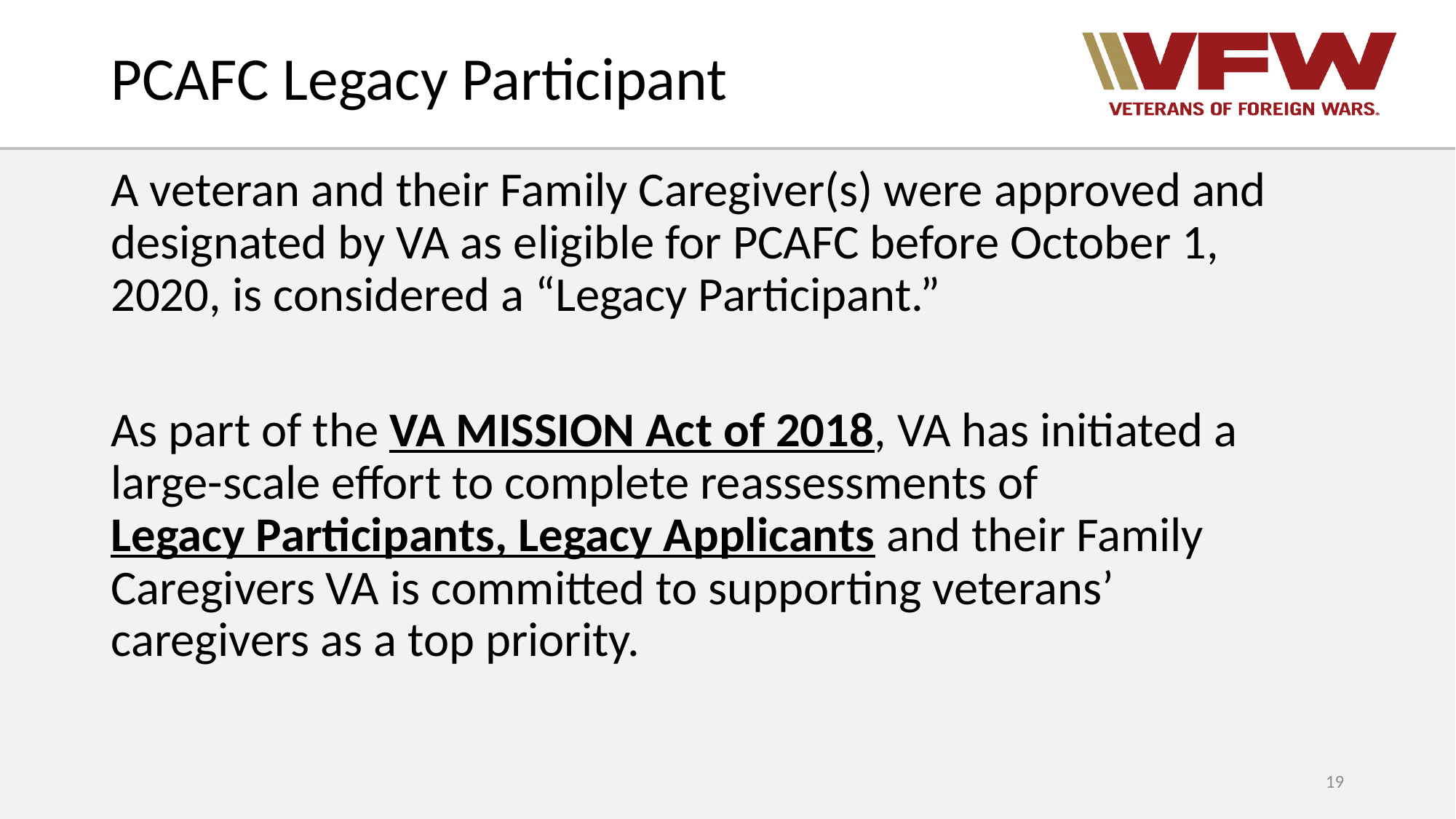

# PCAFC Legacy Participant
A veteran and their Family Caregiver(s) were approved and designated by VA as eligible for PCAFC before October 1, 2020, is considered a “Legacy Participant.”

As part of the VA MISSION Act of 2018, VA has initiated a large-scale effort to complete reassessments of Legacy Participants, Legacy Applicants and their Family Caregivers VA is committed to supporting veterans’ caregivers as a top priority.
19